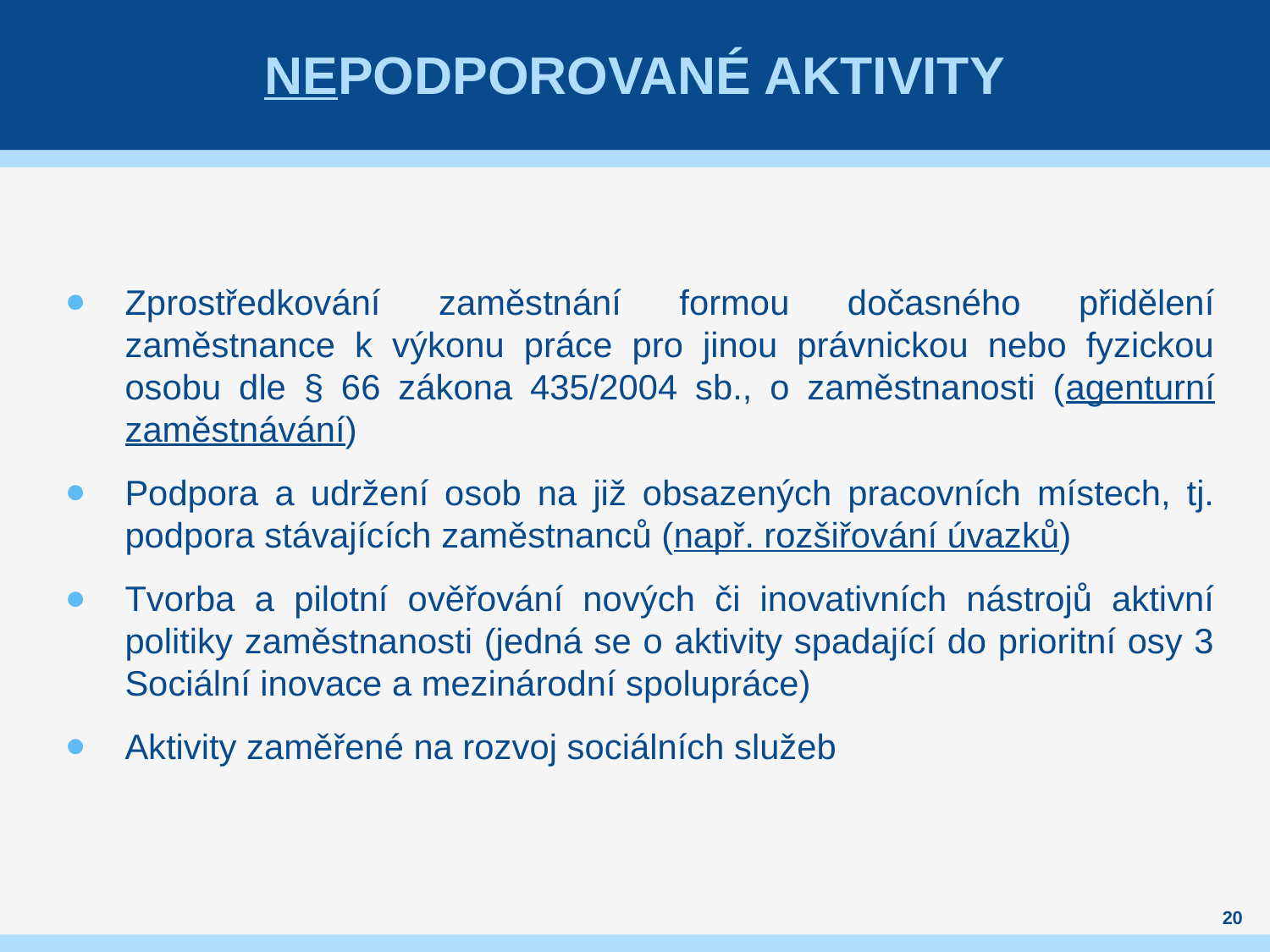

# nepodporované aktivity

Zprostředkování zaměstnání formou dočasného přidělení zaměstnance k výkonu práce pro jinou právnickou nebo fyzickou osobu dle § 66 zákona 435/2004 sb., o zaměstnanosti (agenturní zaměstnávání)
Podpora a udržení osob na již obsazených pracovních místech, tj. podpora stávajících zaměstnanců (např. rozšiřování úvazků)
Tvorba a pilotní ověřování nových či inovativních nástrojů aktivní politiky zaměstnanosti (jedná se o aktivity spadající do prioritní osy 3 Sociální inovace a mezinárodní spolupráce)
Aktivity zaměřené na rozvoj sociálních služeb

20